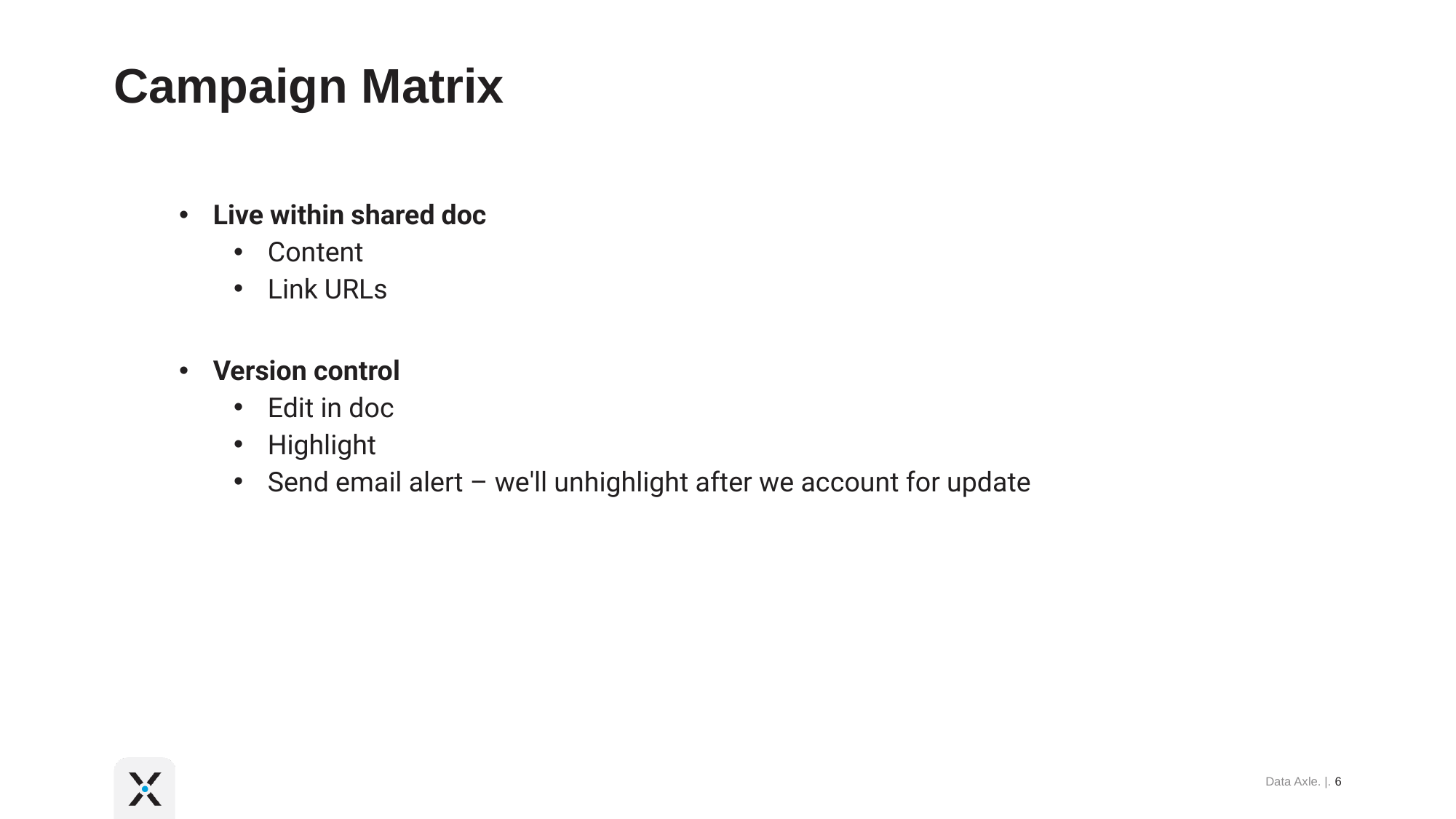

# Campaign Matrix
Live within shared doc
Content
Link URLs

Version control
Edit in doc
Highlight
Send email alert – we'll unhighlight after we account for update

Data Axle. |. 6